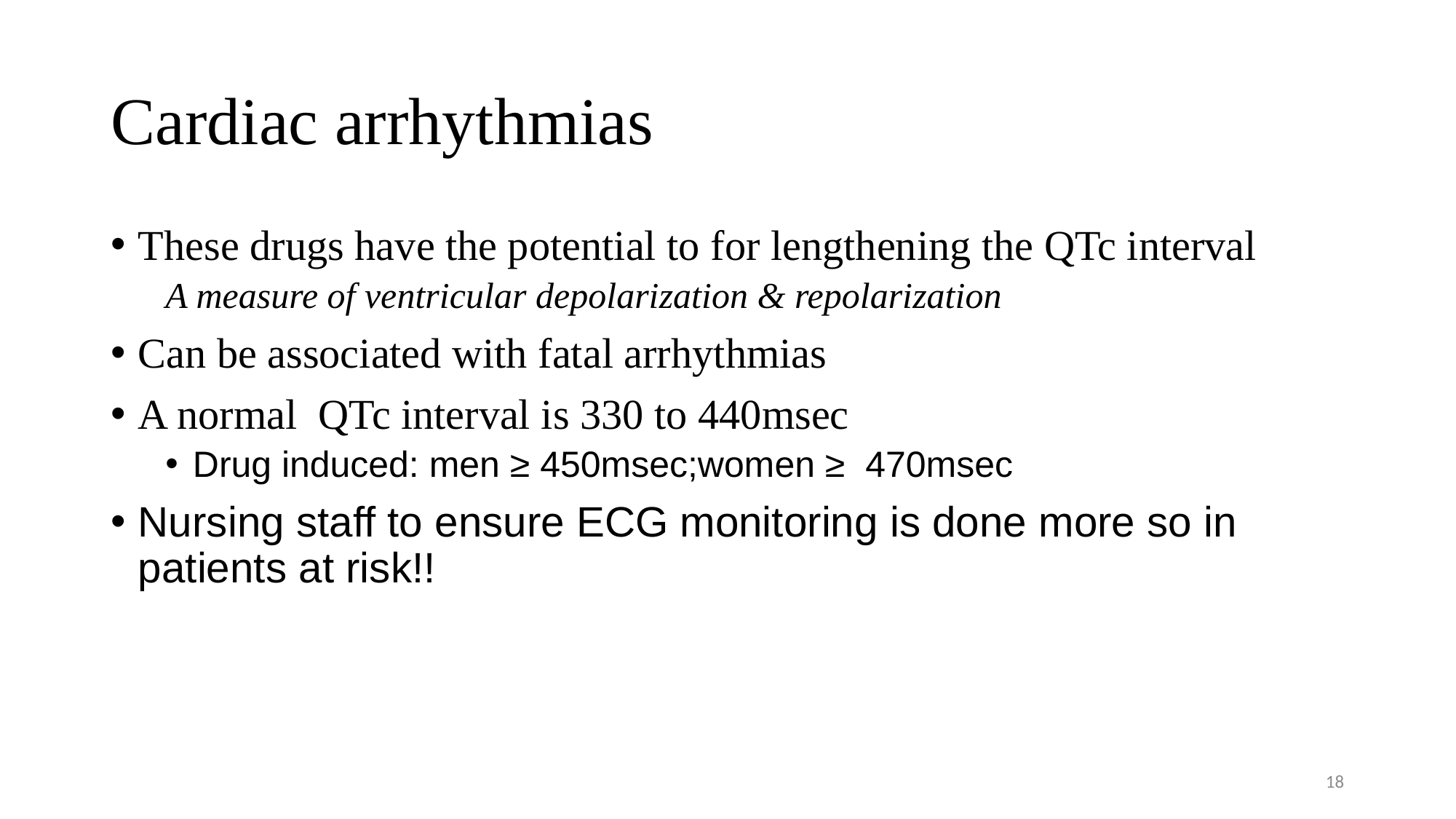

# Cardiac arrhythmias
These drugs have the potential to for lengthening the QTc interval
A measure of ventricular depolarization & repolarization
Can be associated with fatal arrhythmias
A normal  QTc interval is 330 to 440msec
Drug induced: men ≥ 450msec;women ≥  470msec
Nursing staff to ensure ECG monitoring is done more so in patients at risk!!
18